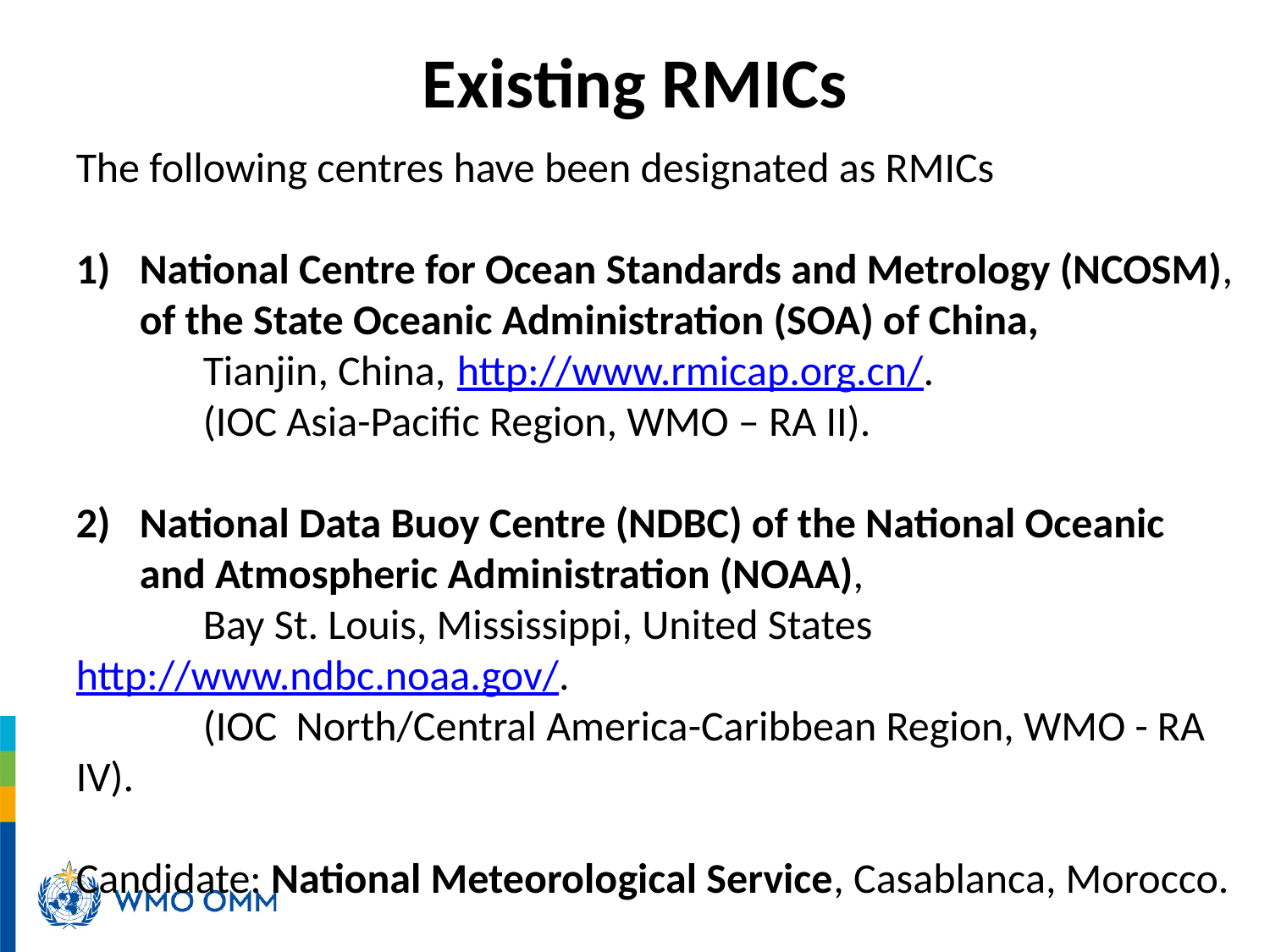

# Existing RMICs
The following centres have been designated as RMICs

National Centre for Ocean Standards and Metrology (NCOSM), of the State Oceanic Administration (SOA) of China,
	Tianjin, China, 	http://www.rmicap.org.cn/.
	(IOC Asia-Pacific Region, WMO – RA II).

National Data Buoy Centre (NDBC) of the National Oceanic and Atmospheric Administration (NOAA),
	Bay St. Louis, Mississippi, United States 	http://www.ndbc.noaa.gov/.
	(IOC  North/Central America-Caribbean Region, WMO - RA IV).

Candidate: National Meteorological Service, Casablanca, Morocco.